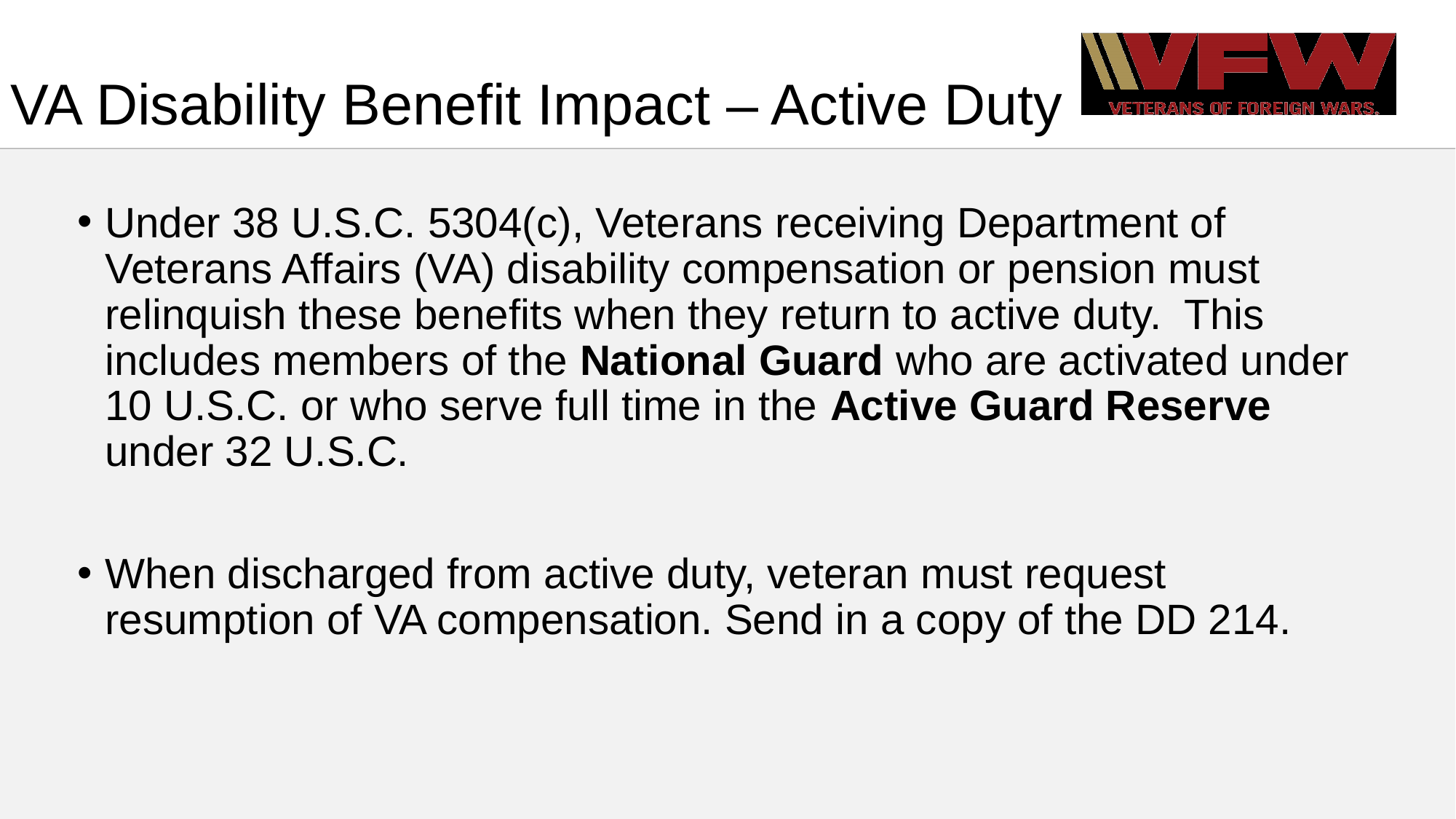

# VA Disability Benefit Impact – Active Duty
Under 38 U.S.C. 5304(c), Veterans receiving Department of Veterans Affairs (VA) disability compensation or pension must relinquish these benefits when they return to active duty.  This includes members of the National Guard who are activated under 10 U.S.C. or who serve full time in the Active Guard Reserve under 32 U.S.C.

When discharged from active duty, veteran must request resumption of VA compensation. Send in a copy of the DD 214.